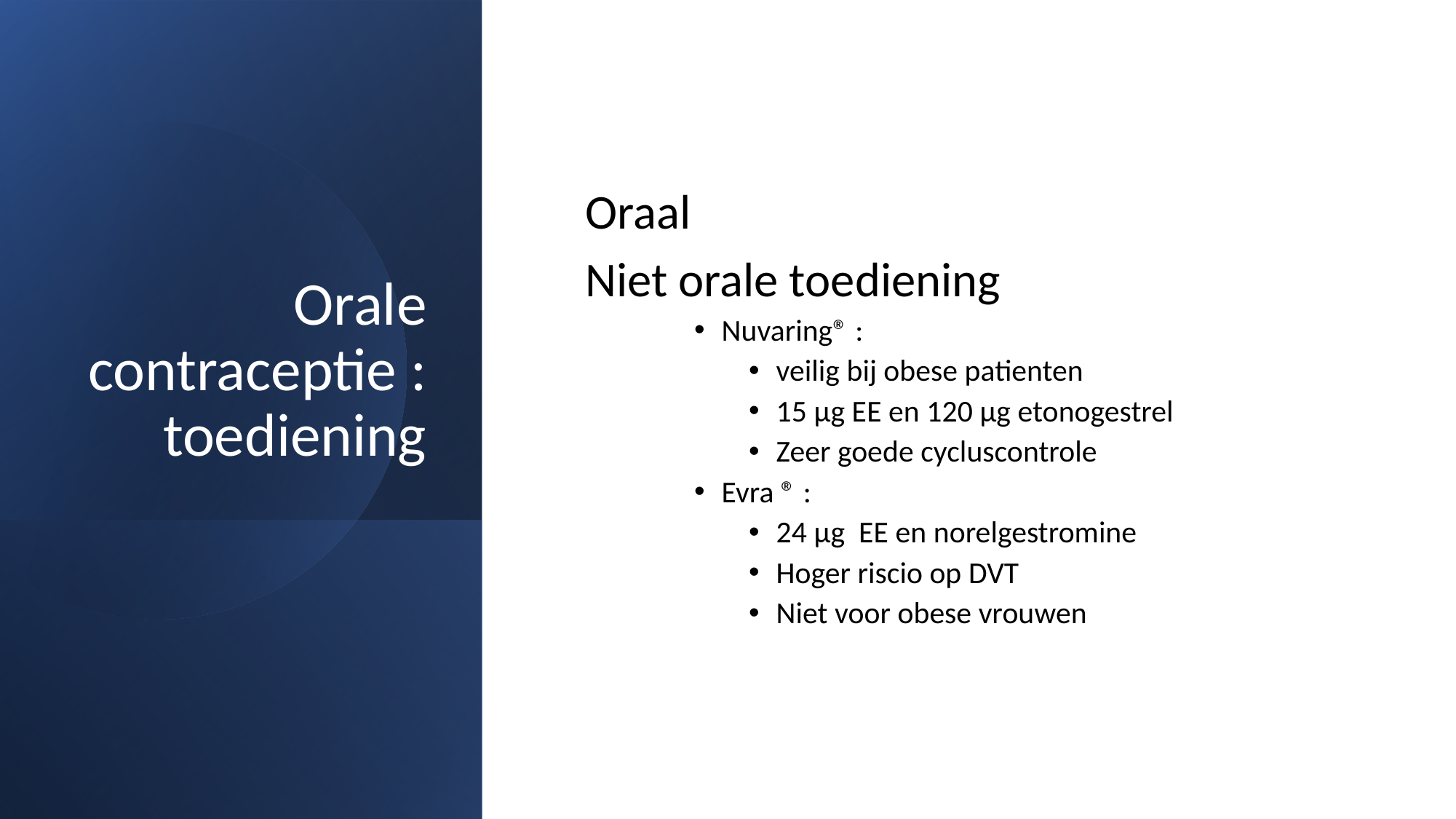

# Orale contraceptie : toediening
Oraal
Niet orale toediening
Nuvaring® :
veilig bij obese patienten
15 µg EE en 120 µg etonogestrel
Zeer goede cycluscontrole
Evra ® :
24 µg  EE en norelgestromine
Hoger riscio op DVT
Niet voor obese vrouwen